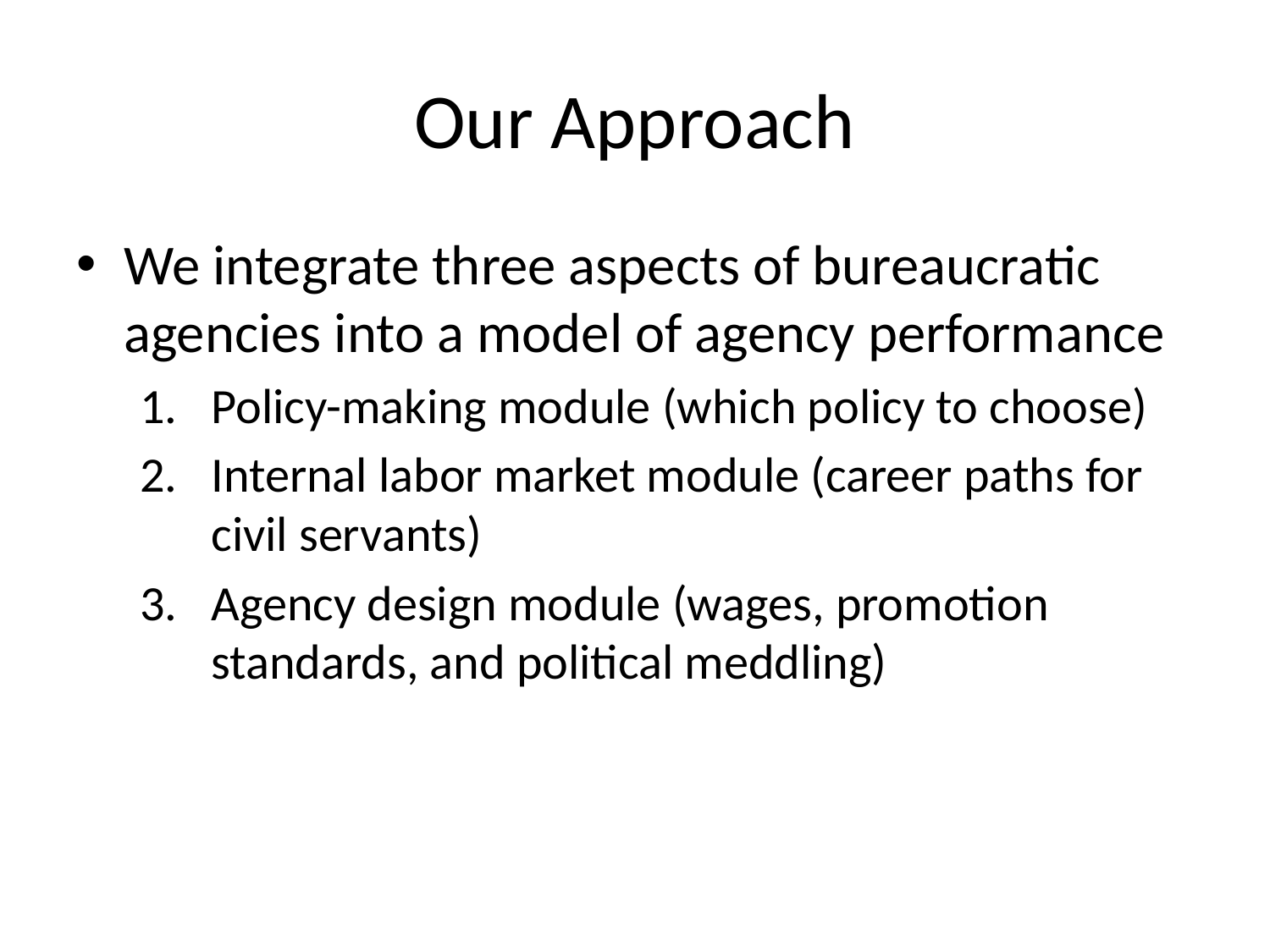

# Our Approach
We integrate three aspects of bureaucratic agencies into a model of agency performance
Policy-making module (which policy to choose)
Internal labor market module (career paths for civil servants)
Agency design module (wages, promotion standards, and political meddling)